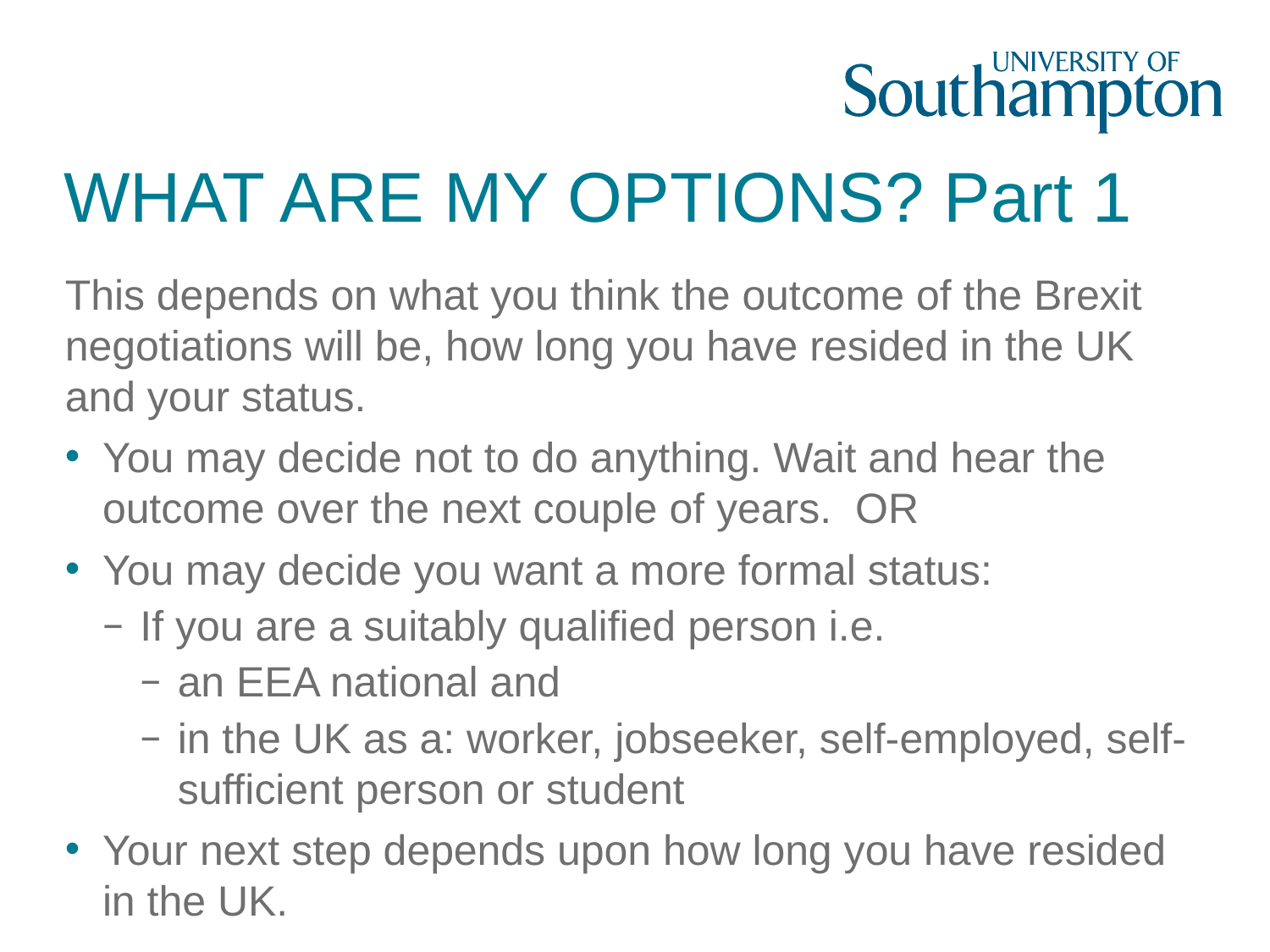

# WHAT ARE MY OPTIONS? Part 1
This depends on what you think the outcome of the Brexit negotiations will be, how long you have resided in the UK and your status.
You may decide not to do anything. Wait and hear the outcome over the next couple of years.  OR
You may decide you want a more formal status:
If you are a suitably qualified person i.e.
an EEA national and
in the UK as a: worker, jobseeker, self-employed, self-sufficient person or student
Your next step depends upon how long you have resided in the UK.